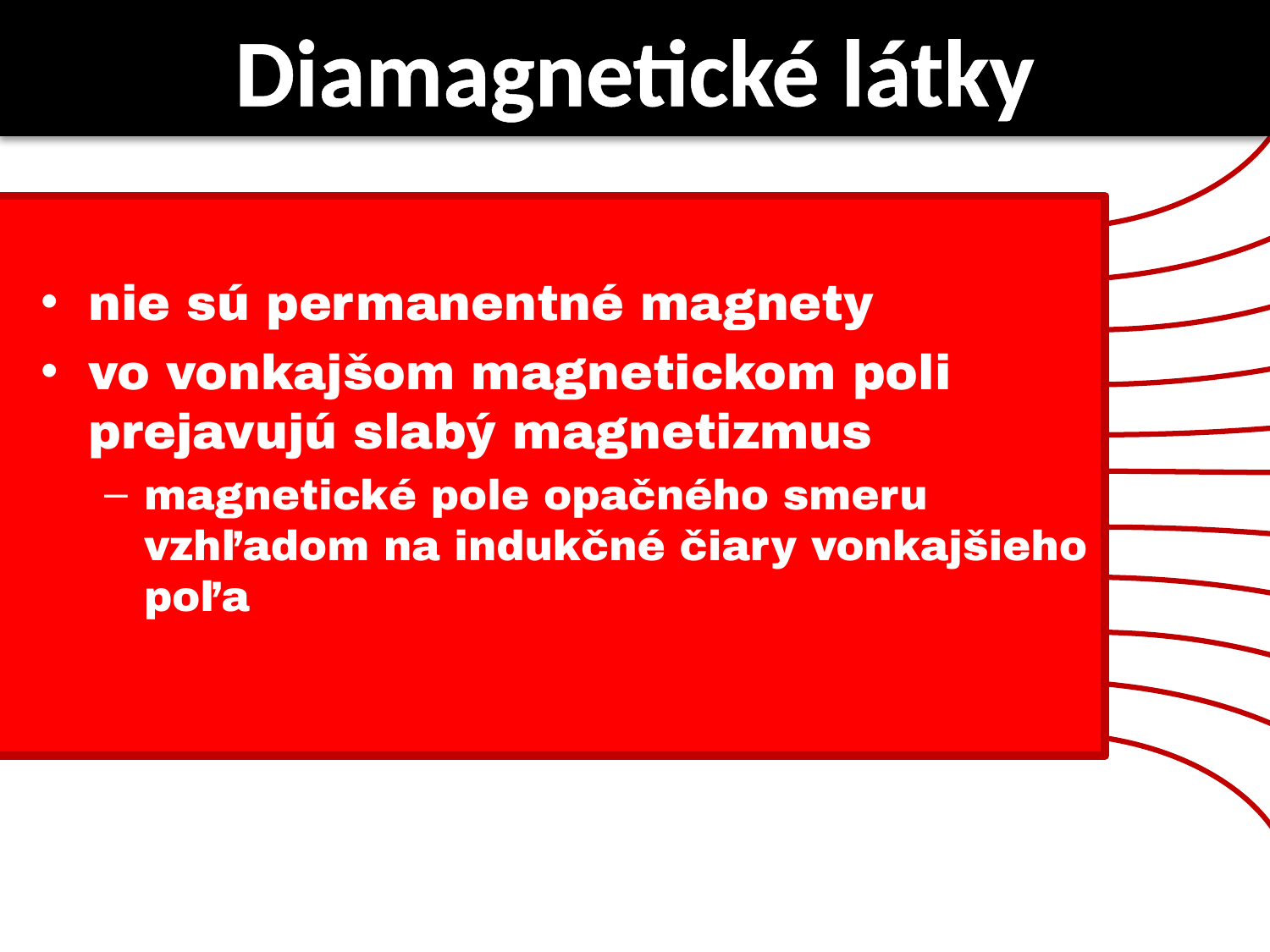

# Diamagnetické látky

nie sú permanentné magnety
vo vonkajšom magnetickom poli prejavujú slabý magnetizmus
magnetické pole opačného smeru vzhľadom na indukčné čiary vonkajšieho poľa